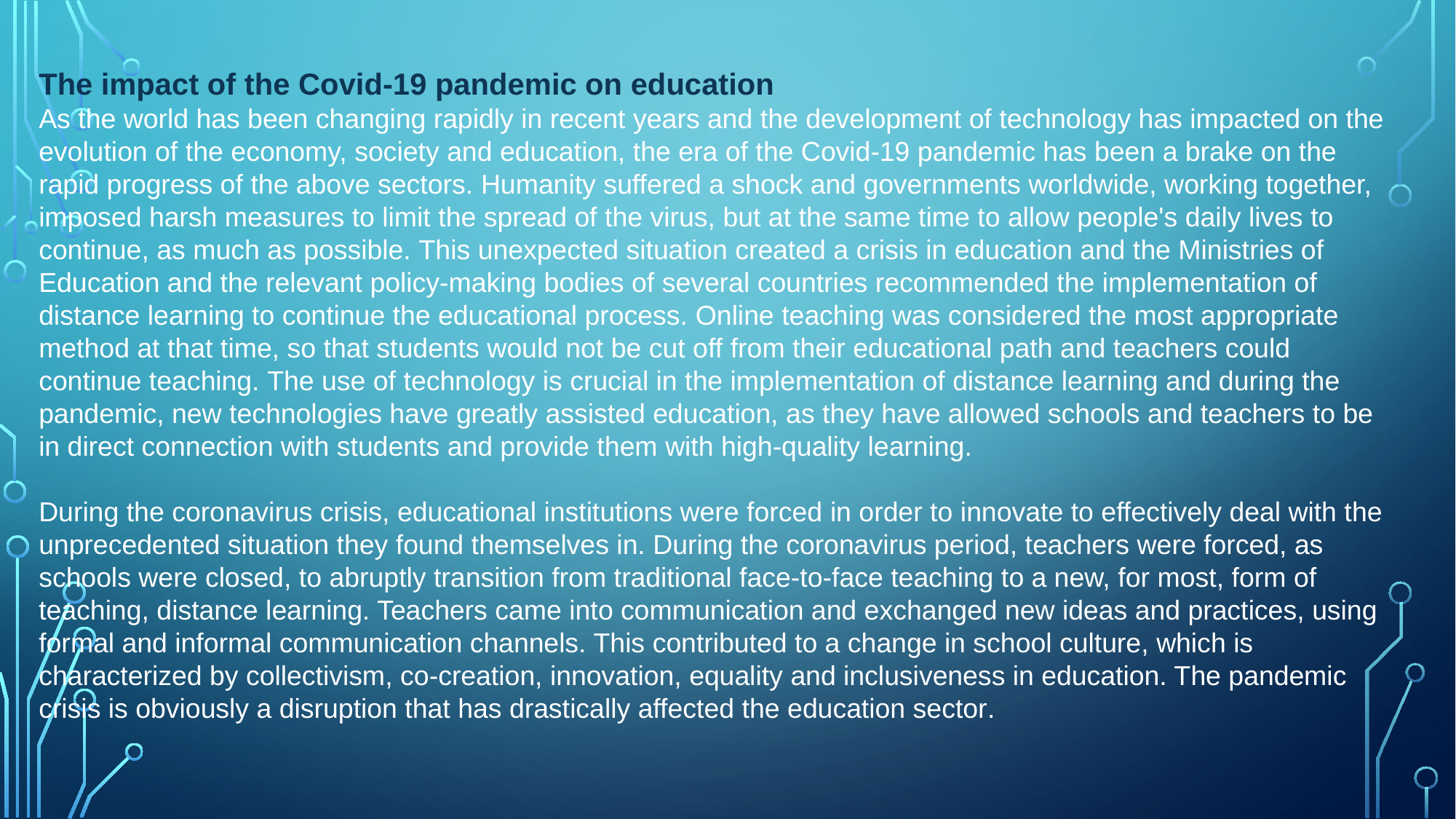

The impact of the Covid-19 pandemic on education
As the world has been changing rapidly in recent years and the development of technology has impacted on the evolution of the economy, society and education, the era of the Covid-19 pandemic has been a brake on the rapid progress of the above sectors. Humanity suffered a shock and governments worldwide, working together, imposed harsh measures to limit the spread of the virus, but at the same time to allow people's daily lives to continue, as much as possible. This unexpected situation created a crisis in education and the Ministries of Education and the relevant policy-making bodies of several countries recommended the implementation of distance learning to continue the educational process. Online teaching was considered the most appropriate method at that time, so that students would not be cut off from their educational path and teachers could continue teaching. The use of technology is crucial in the implementation of distance learning and during the pandemic, new technologies have greatly assisted education, as they have allowed schools and teachers to be in direct connection with students and provide them with high-quality learning.

During the coronavirus crisis, educational institutions were forced in order to innovate to effectively deal with the unprecedented situation they found themselves in. During the coronavirus period, teachers were forced, as schools were closed, to abruptly transition from traditional face-to-face teaching to a new, for most, form of teaching, distance learning. Teachers came into communication and exchanged new ideas and practices, using formal and informal communication channels. This contributed to a change in school culture, which is characterized by collectivism, co-creation, innovation, equality and inclusiveness in education. The pandemic crisis is obviously a disruption that has drastically affected the education sector.